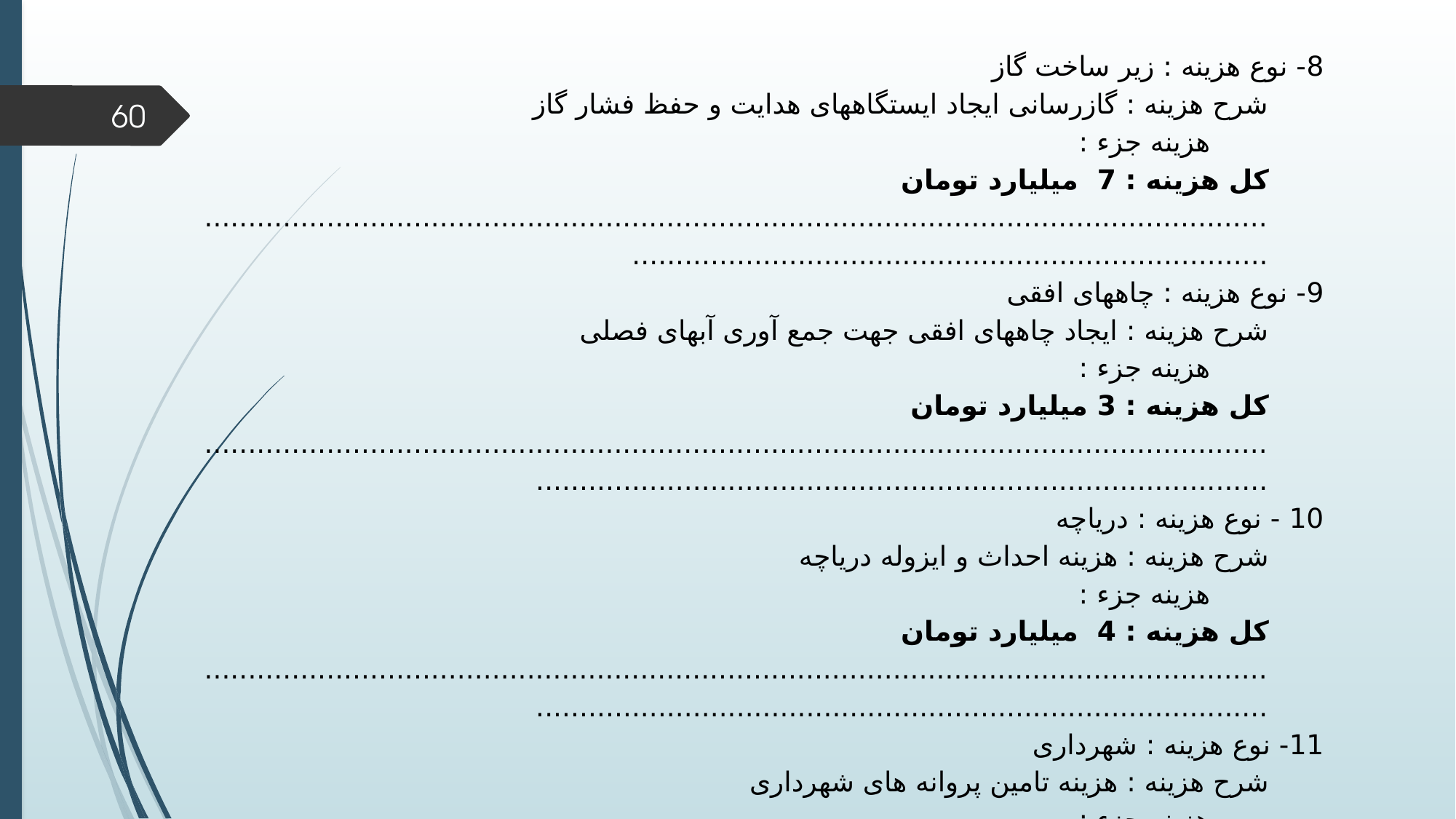

8- نوع هزینه : زیر ساخت گاز
شرح هزینه : گازرسانی ایجاد ایستگاههای هدایت و حفظ فشار گاز
             هزینه جزء :
کل هزینه : 7  میلیارد تومان
...................................................................................................................................................................................................
9- نوع هزینه : چاههای افقی
شرح هزینه : ایجاد چاههای افقی جهت جمع آوری آبهای فصلی
             هزینه جزء :
کل هزینه : 3 میلیارد تومان
..............................................................................................................................................................................................................
10 - نوع هزینه : دریاچه
شرح هزینه : هزینه احداث و ایزوله دریاچه
             هزینه جزء :
کل هزینه : 4  میلیارد تومان
..............................................................................................................................................................................................................
11- نوع هزینه : شهرداری
شرح هزینه : هزینه تامین پروانه های شهرداری
             هزینه جزء :
کل هزینه : 20 میلیارد تومان
60